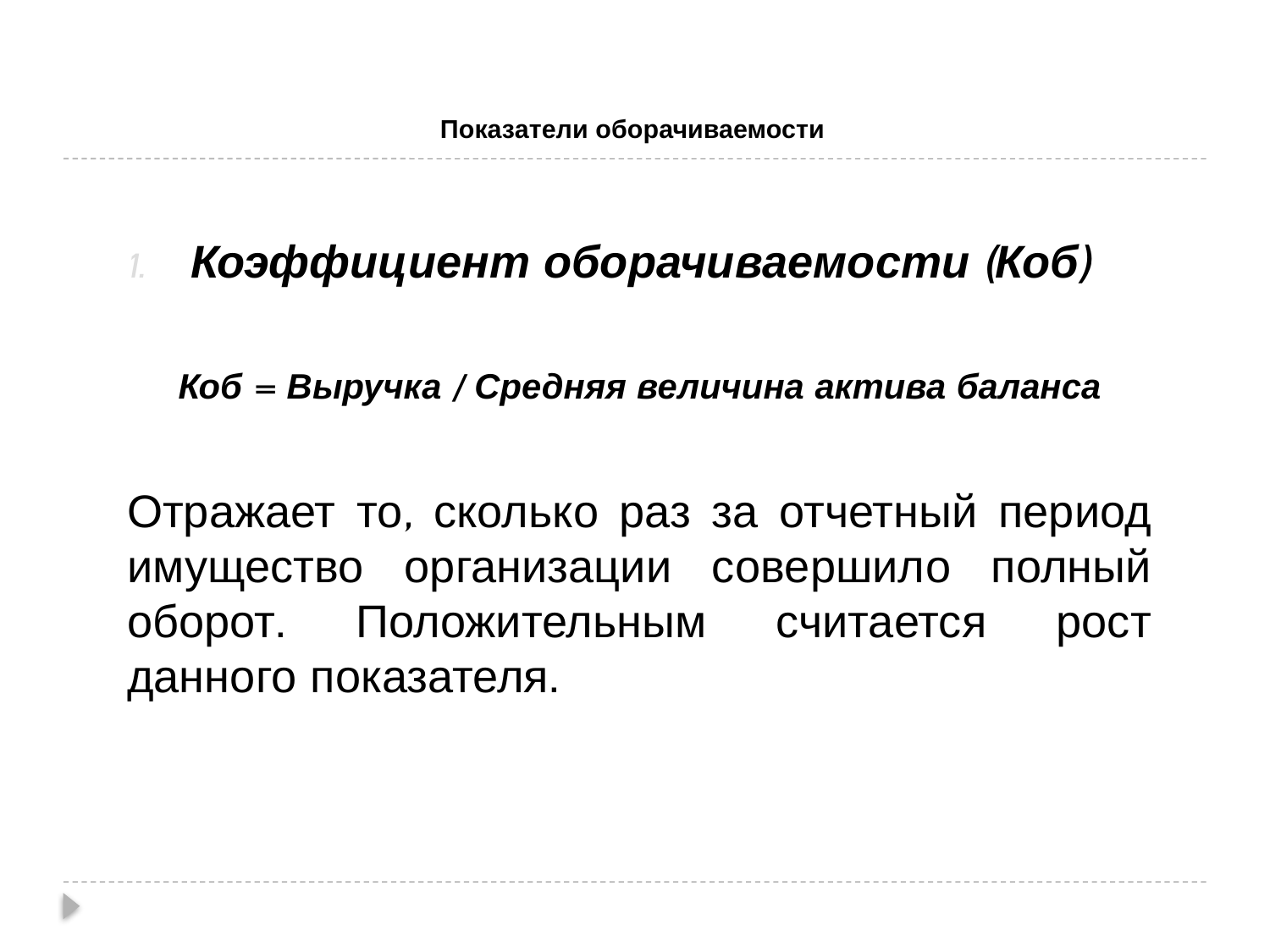

# Показатели оборачиваемости
Коэффициент оборачиваемости (Коб)

Коб = Выручка / Средняя величина актива баланса

Отражает то, сколько раз за отчетный период имущество организации совершило полный оборот. Положительным считается рост данного показателя.